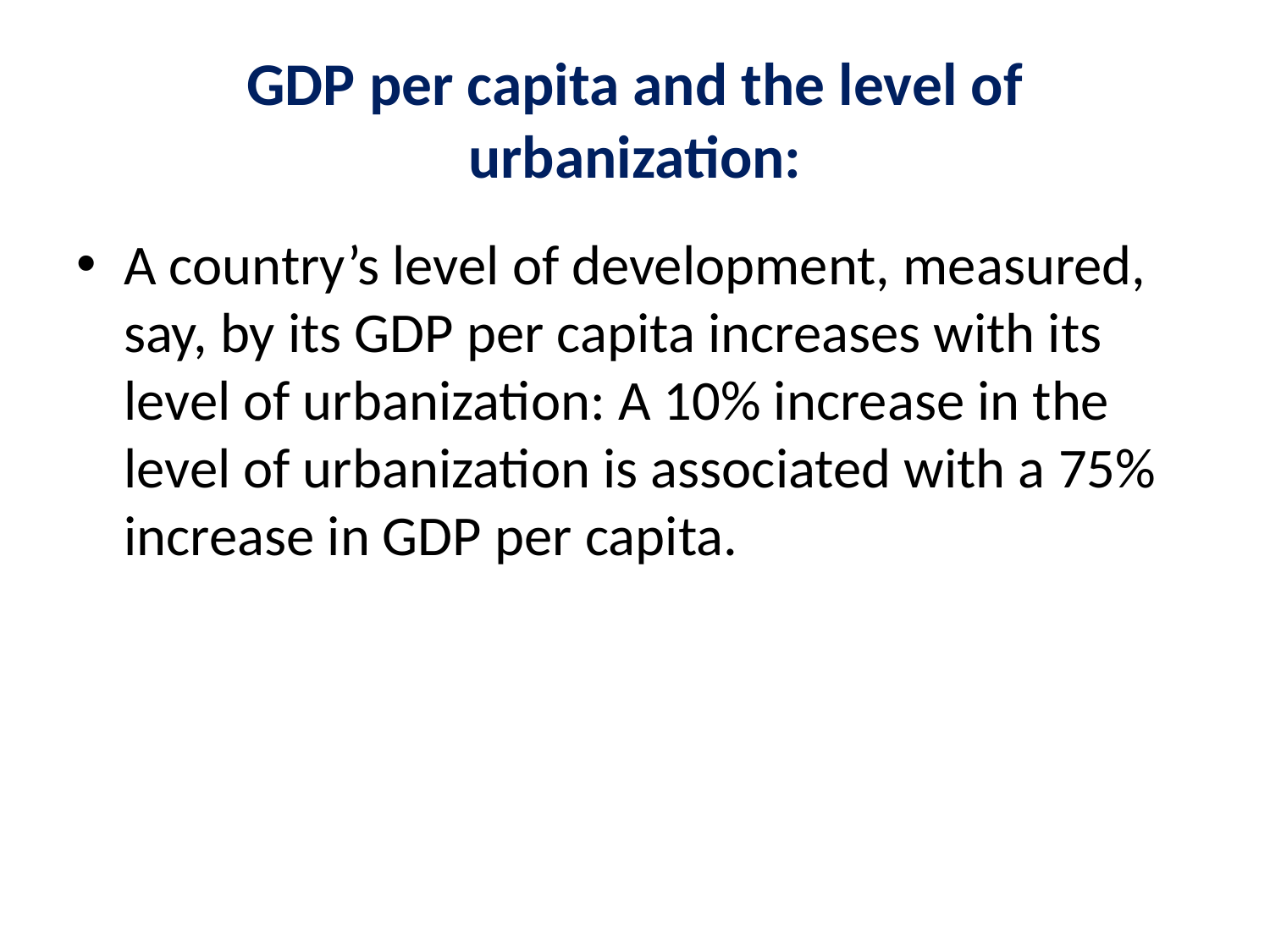

# GDP per capita and the level of urbanization:
A country’s level of development, measured, say, by its GDP per capita increases with its level of urbanization: A 10% increase in the level of urbanization is associated with a 75% increase in GDP per capita.